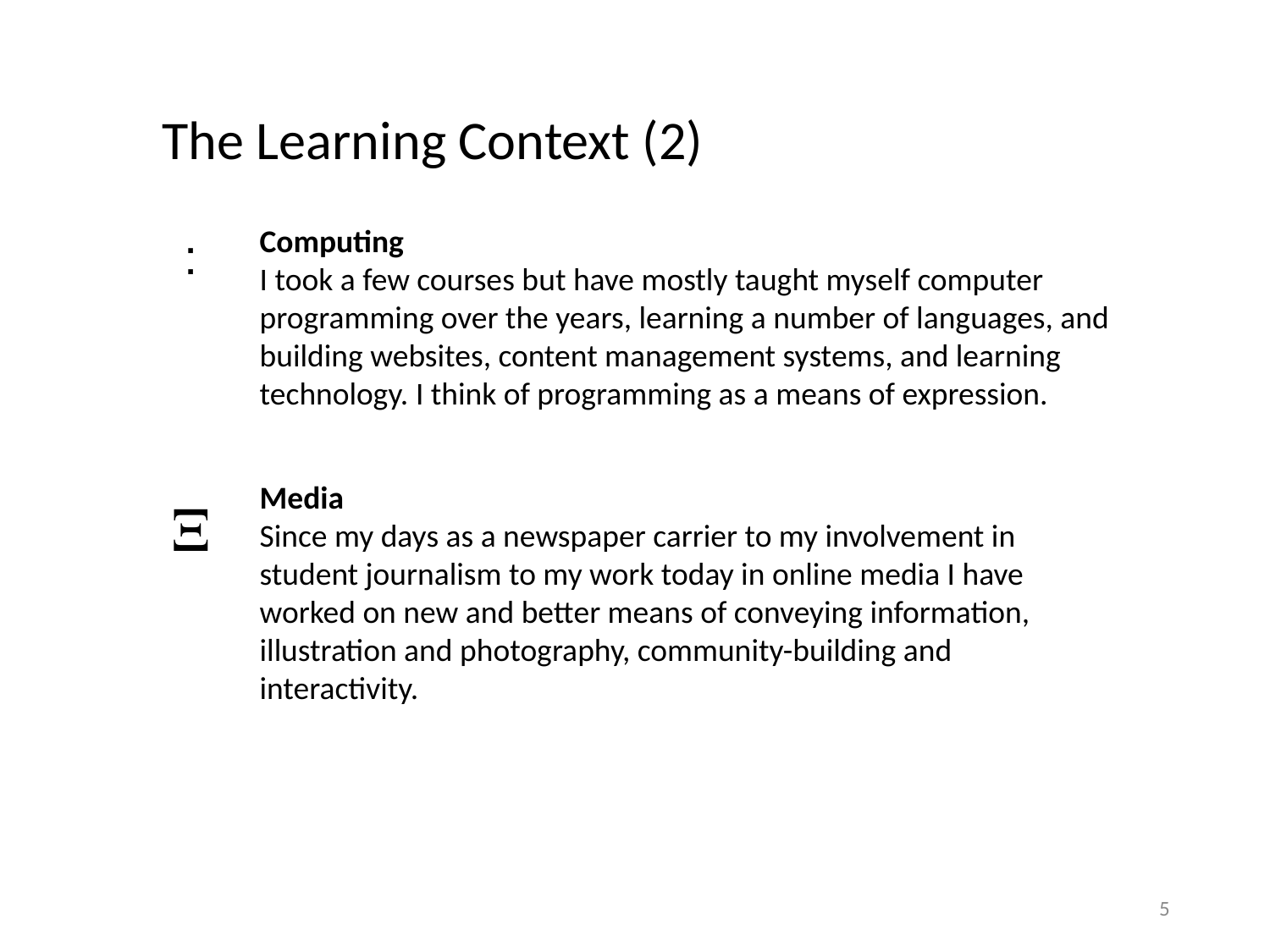

# The Learning Context (2)
Computing
I took a few courses but have mostly taught myself computer programming over the years, learning a number of languages, and building websites, content management systems, and learning technology. I think of programming as a means of expression.
:
Media
Since my days as a newspaper carrier to my involvement in student journalism to my work today in online media I have worked on new and better means of conveying information, illustration and photography, community-building and interactivity.
Ξ
5